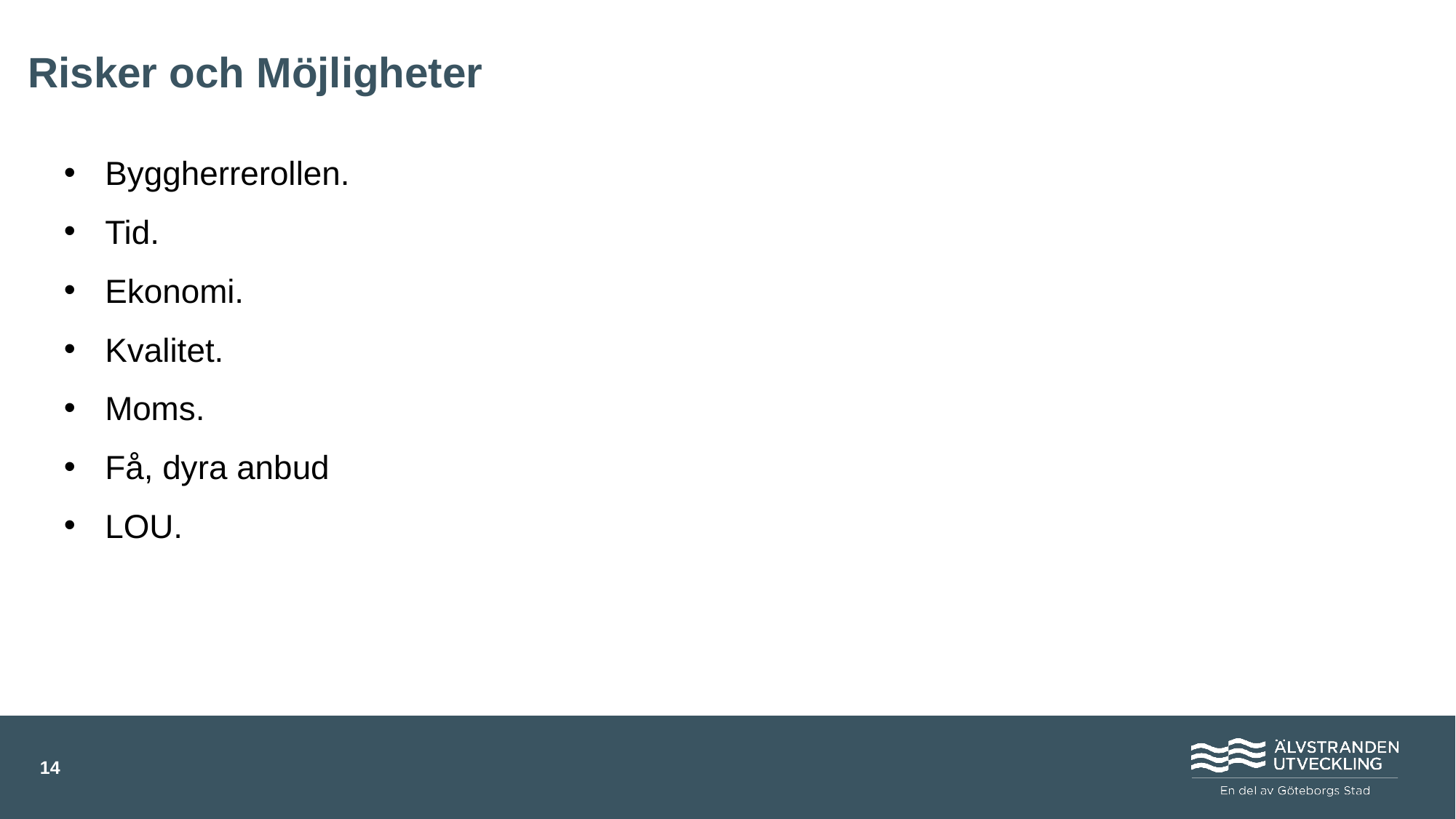

Risker och Möjligheter
Byggherrerollen.
Tid.
Ekonomi.
Kvalitet.
Moms.
Få, dyra anbud
LOU.